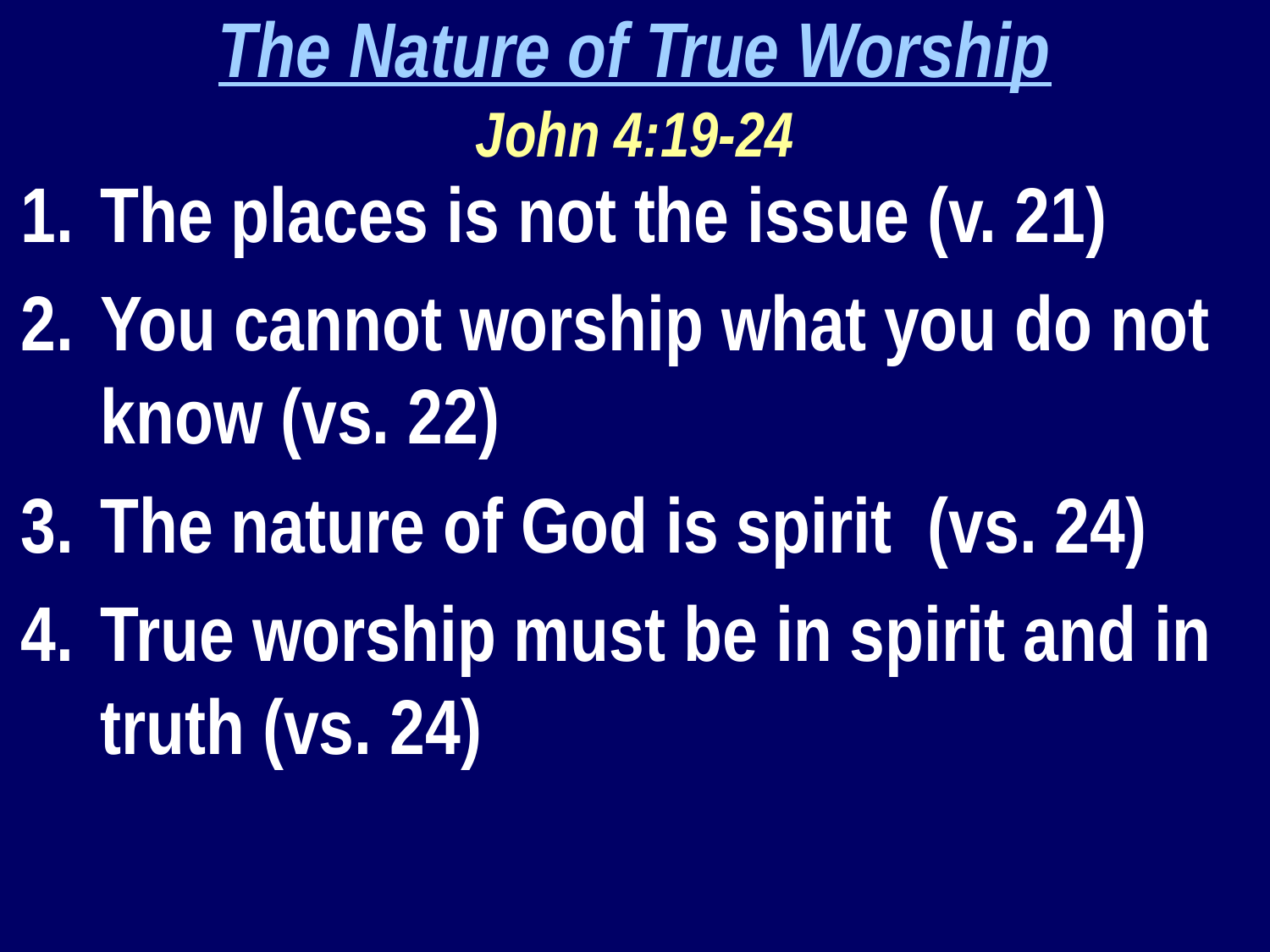

The Nature of True Worship
John 4:19-24
The places is not the issue (v. 21)
You cannot worship what you do not know (vs. 22)
The nature of God is spirit  (vs. 24)
True worship must be in spirit and in truth (vs. 24)